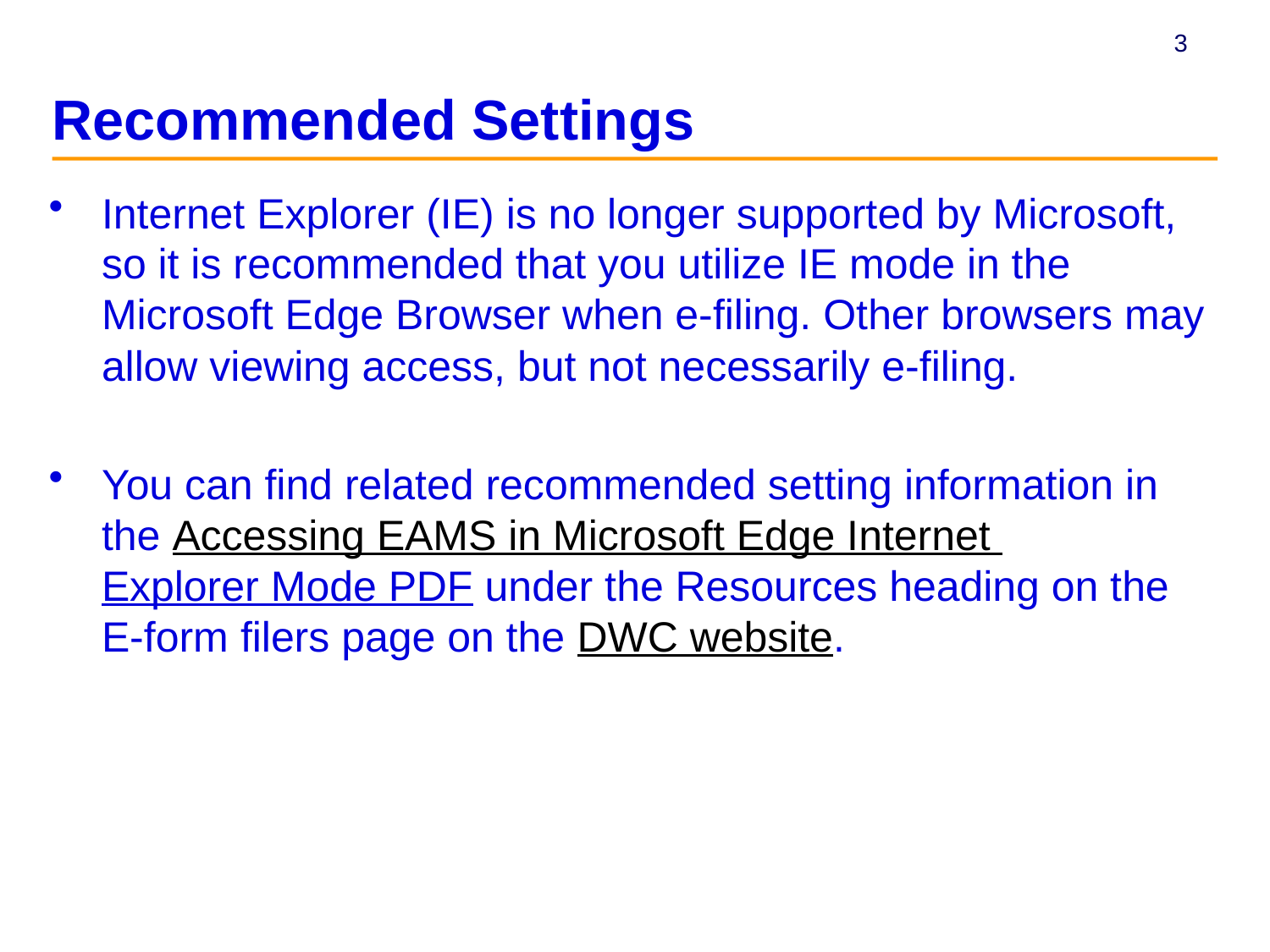

# Recommended Settings
Internet Explorer (IE) is no longer supported by Microsoft, so it is recommended that you utilize IE mode in the Microsoft Edge Browser when e-filing. Other browsers may allow viewing access, but not necessarily e-filing.

You can find related recommended setting information in the Accessing EAMS in Microsoft Edge Internet Explorer Mode PDF under the Resources heading on the E-form filers page on the DWC website.